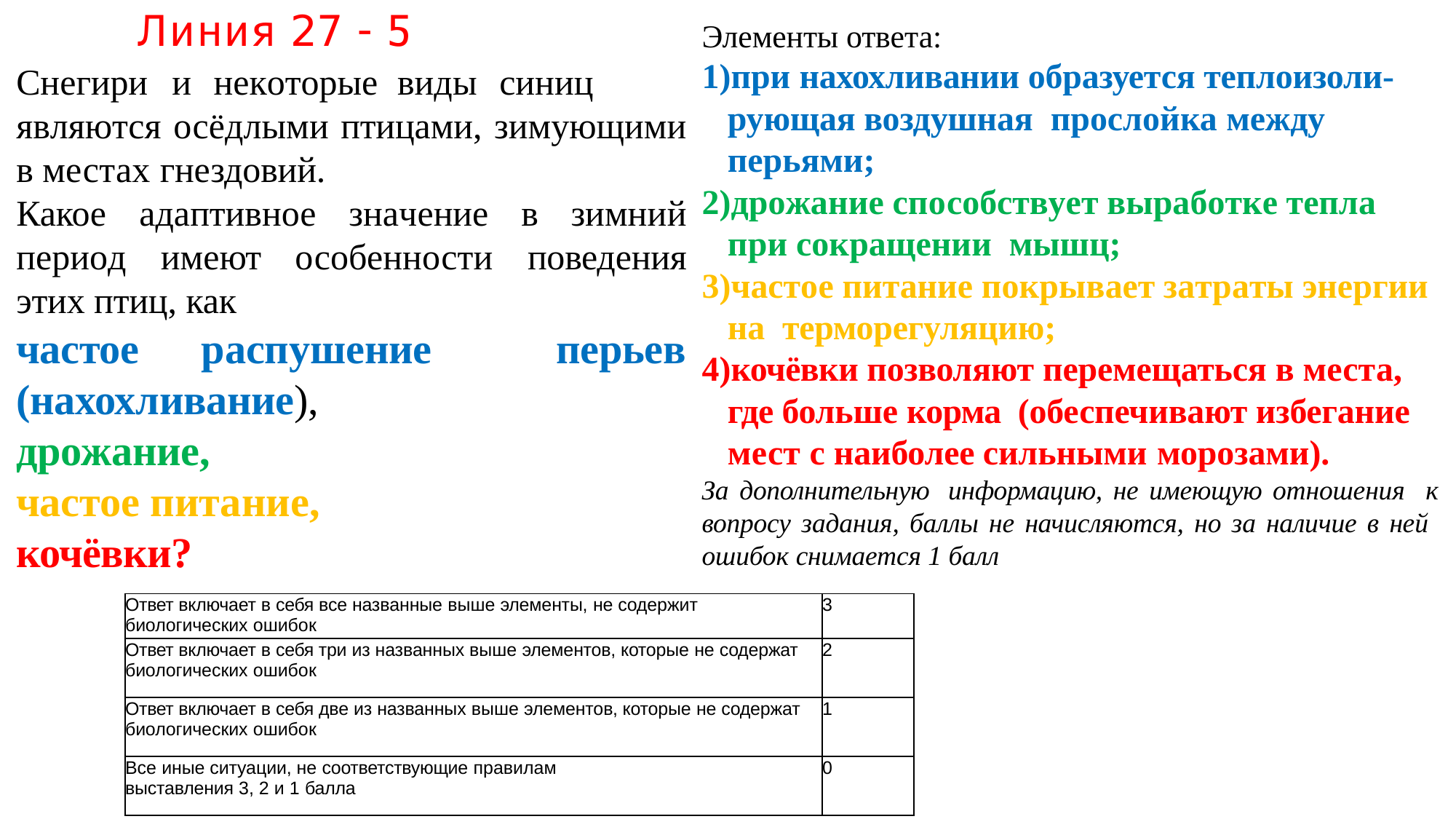

# Линия 27 - 5
Элементы ответа:
при нахохливании образуется теплоизоли-рующая воздушная  прослойка между перьями;
дрожание способствует выработке тепла при сокращении  мышц;
частое питание покрывает затраты энергии на  терморегуляцию;
кочёвки позволяют перемещаться в места, где больше корма  (обеспечивают избегание мест с наиболее сильными морозами).
За дополнительную информацию, не имеющую отношения  к вопросу задания, баллы не начисляются, но за наличие в ней  ошибок снимается 1 балл
Снегири	и	некоторые	виды	синиц являются осёдлыми птицами, зимующими в местах гнездовий.
Какое адаптивное значение в зимний период имеют особенности поведения этих птиц, как
частое распушение  перьев (нахохливание),
дрожание,
частое питание,
кочёвки?

| Ответ включает в себя все названные выше элементы, не содержит биологических ошибок | 3 |
| --- | --- |
| Ответ включает в себя три из названных выше элементов, которые не содержат биологических ошибок | 2 |
| Ответ включает в себя две из названных выше элементов, которые не содержат биологических ошибок | 1 |
| Все иные ситуации, не соответствующие правилам выставления 3, 2 и 1 балла | 0 |